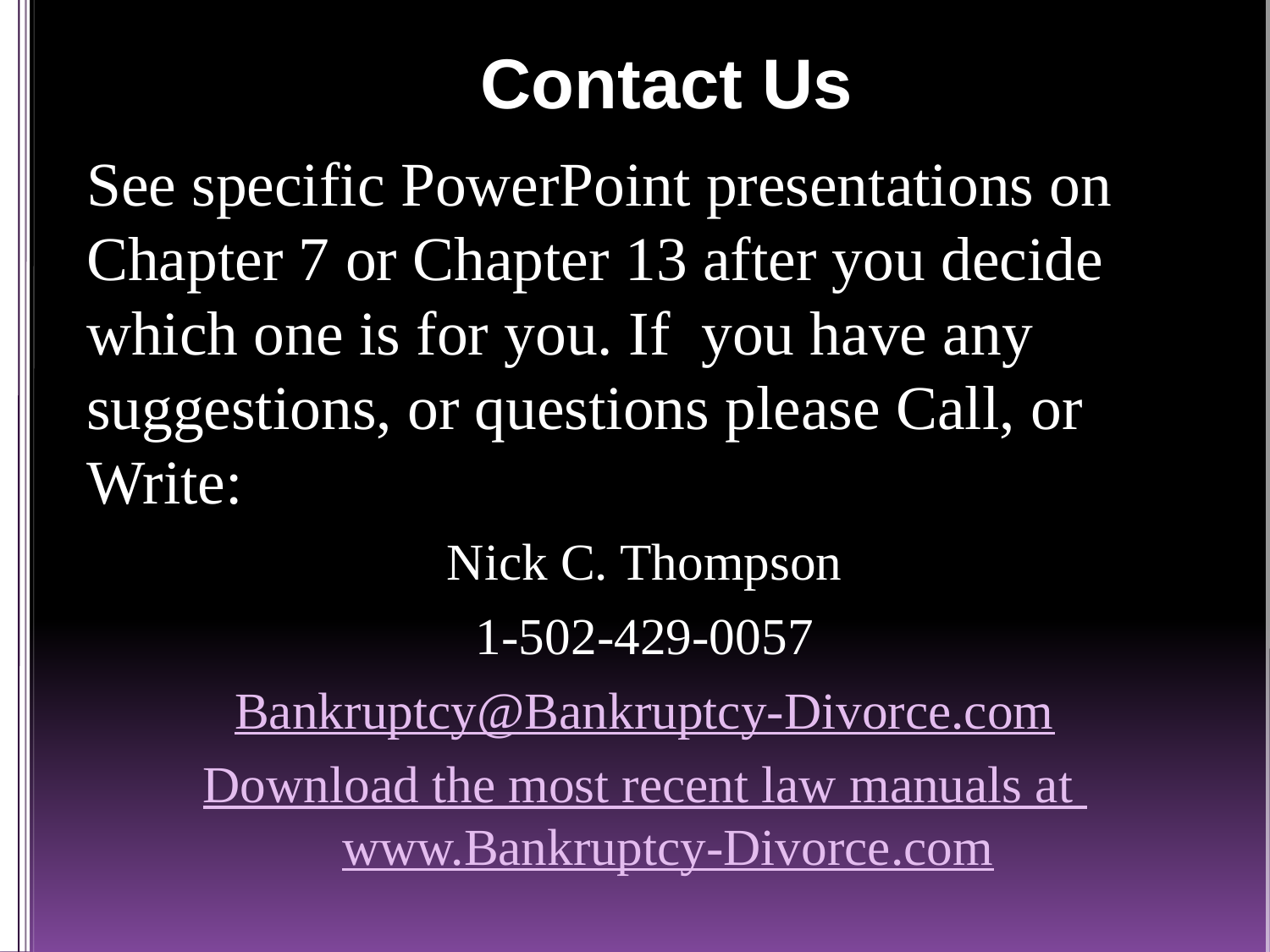

# Contact Us
See specific PowerPoint presentations on Chapter 7 or Chapter 13 after you decide which one is for you. If  you have any suggestions, or questions please Call, or Write:
Nick C. Thompson
1-502-429-0057
Bankruptcy@Bankruptcy-Divorce.com
Download the most recent law manuals at
www.Bankruptcy-Divorce.com